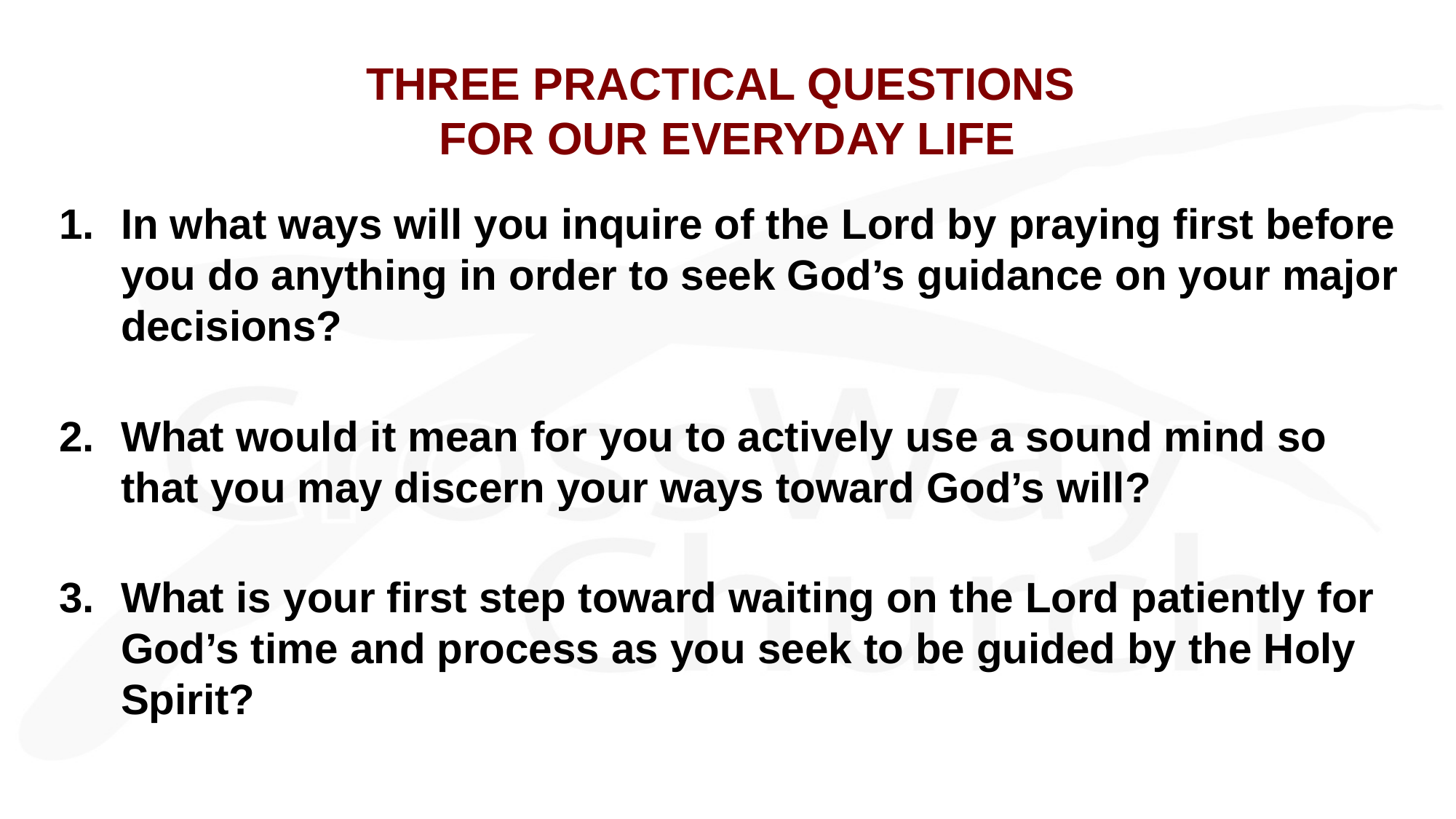

# THREE PRACTICAL QUESTIONS FOR OUR EVERYDAY LIFE
In what ways will you inquire of the Lord by praying first before you do anything in order to seek God’s guidance on your major decisions?

What would it mean for you to actively use a sound mind so that you may discern your ways toward God’s will?

What is your first step toward waiting on the Lord patiently for God’s time and process as you seek to be guided by the Holy Spirit?